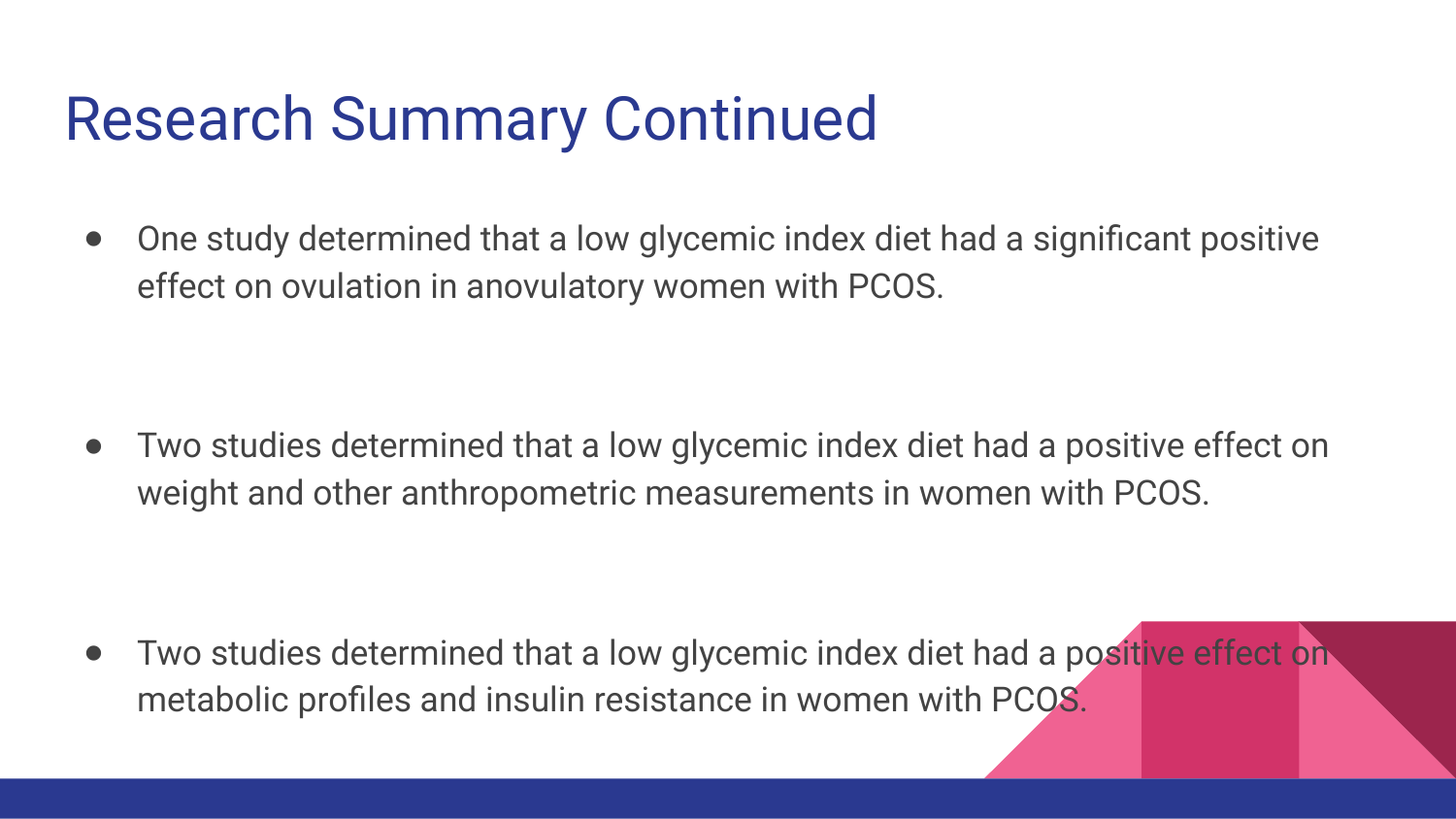

# Research Summary Continued
One study determined that a low glycemic index diet had a significant positive effect on ovulation in anovulatory women with PCOS.

Two studies determined that a low glycemic index diet had a positive effect on weight and other anthropometric measurements in women with PCOS.

Two studies determined that a low glycemic index diet had a positive effect on metabolic profiles and insulin resistance in women with PCOS.